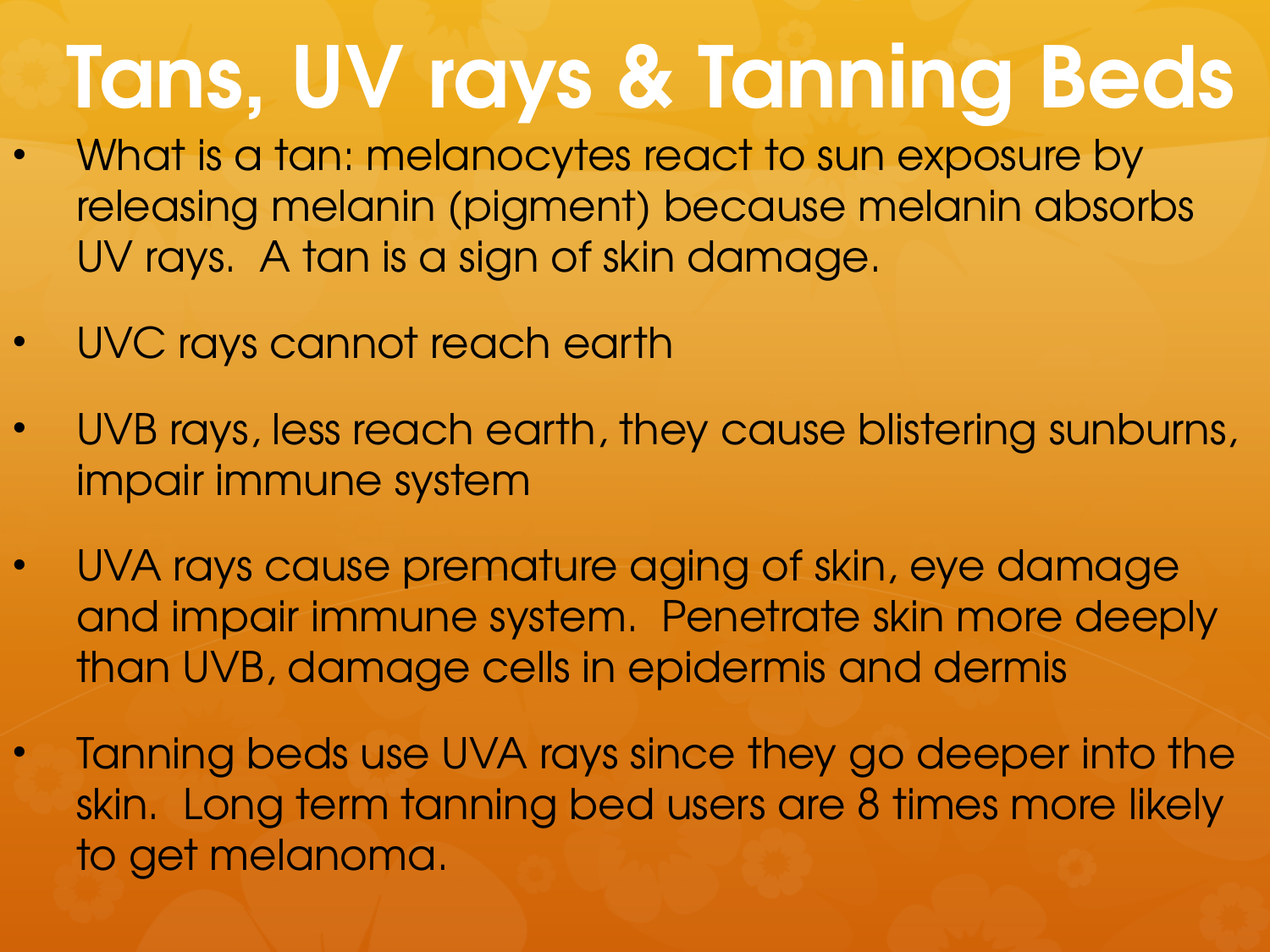

# Tans, UV rays & Tanning Beds
What is a tan: melanocytes react to sun exposure by releasing melanin (pigment) because melanin absorbs UV rays.  A tan is a sign of skin damage.
UVC rays cannot reach earth
UVB rays, less reach earth, they cause blistering sunburns, impair immune system
UVA rays cause premature aging of skin, eye damage and impair immune system.  Penetrate skin more deeply than UVB, damage cells in epidermis and dermis
Tanning beds use UVA rays since they go deeper into the skin.  Long term tanning bed users are 8 times more likely to get melanoma.